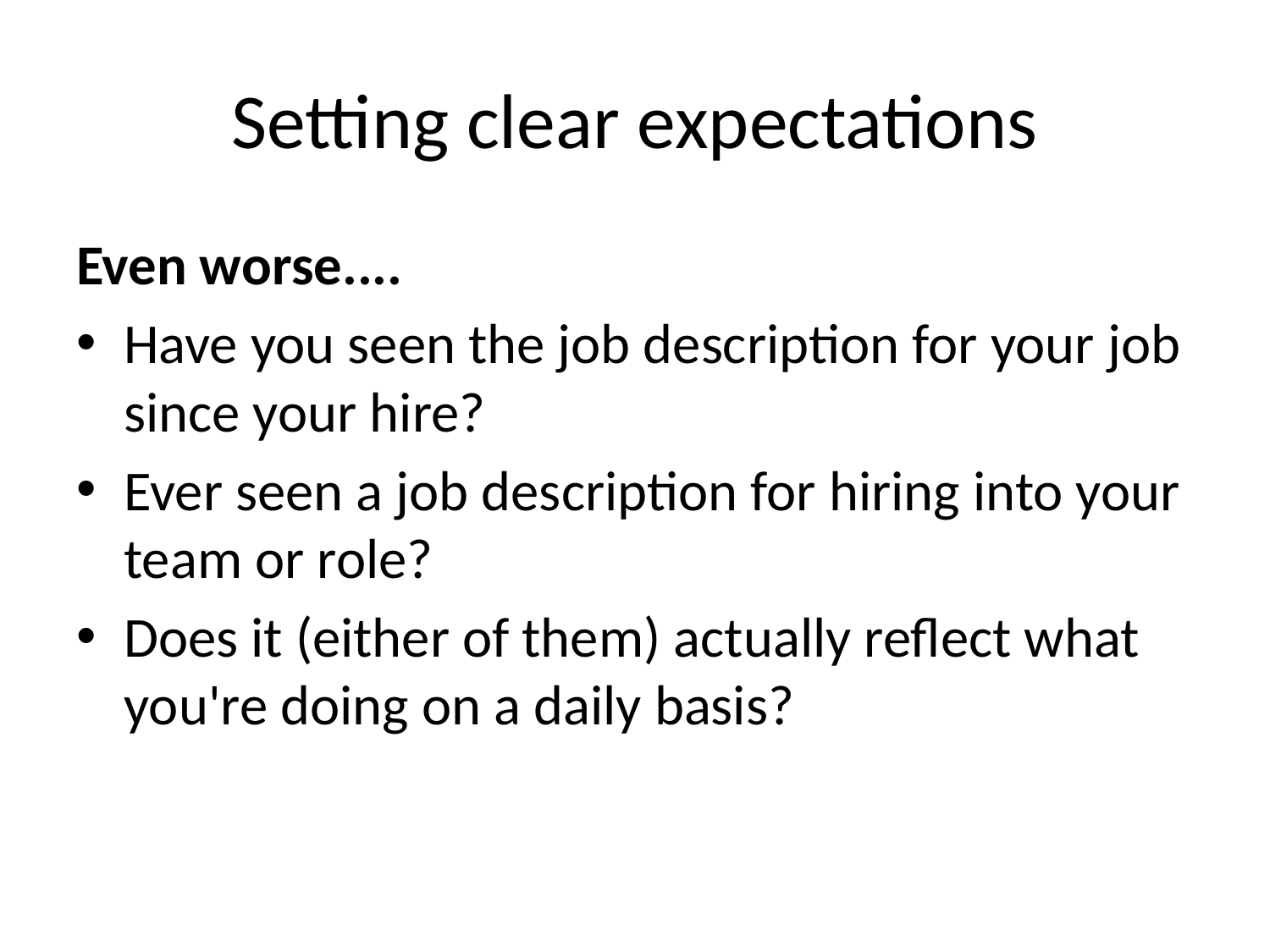

# Setting clear expectations
Even worse....
Have you seen the job description for your job since your hire?
Ever seen a job description for hiring into your team or role?
Does it (either of them) actually reflect what you're doing on a daily basis?